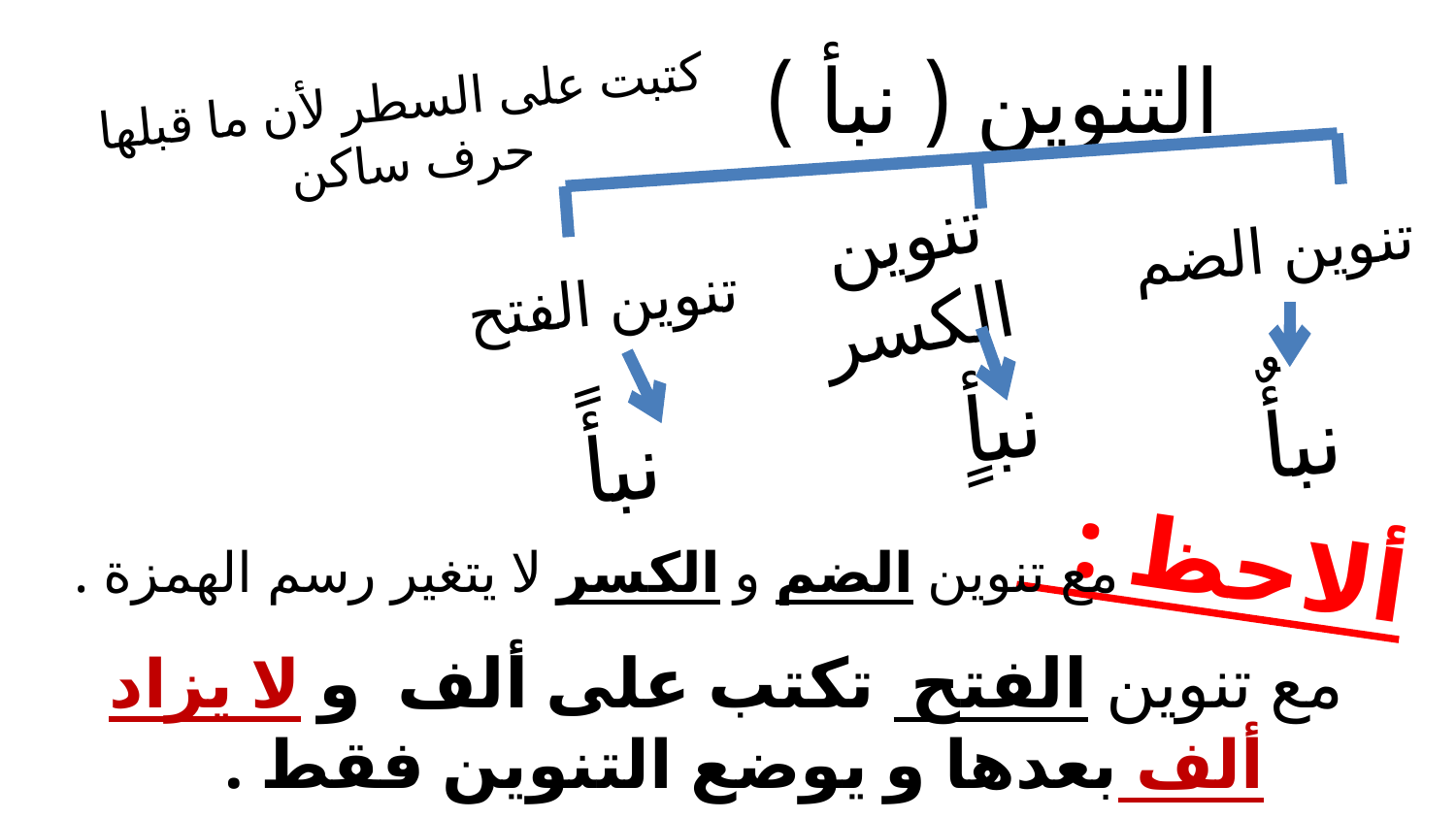

# التنوين ( نبأ )
كتبت على السطر لأن ما قبلها حرف ساكن
تنوين الضم
تنوين الكسر
تنوين الفتح
نبأٍ
نبأٌ
نبأً
ألاحظ :
مع تنوين الضم و الكسر لا يتغير رسم الهمزة .
مع تنوين الفتح  تكتب على ألف  و لا يزاد ألف بعدها و يوضع التنوين فقط .